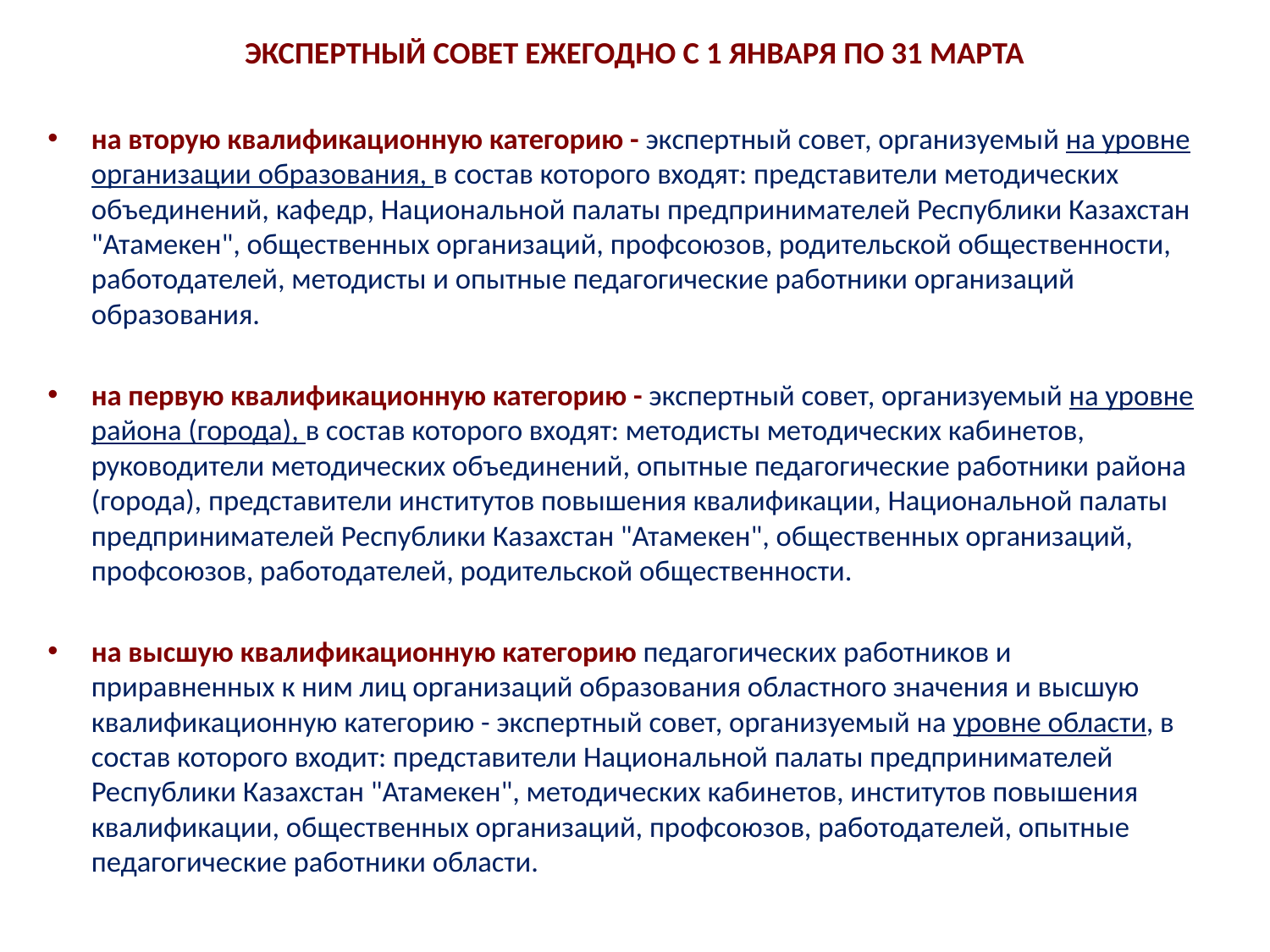

# Экспертный совет ежегодно с 1 января по 31 марта

на вторую квалификационную категорию - экспертный совет, организуемый на уровне организации образования, в состав которого входят: представители методических объединений, кафедр, Национальной палаты предпринимателей Республики Казахстан "Атамекен", общественных организаций, профсоюзов, родительской общественности, работодателей, методисты и опытные педагогические работники организаций образования.

на первую квалификационную категорию - экспертный совет, организуемый на уровне района (города), в состав которого входят: методисты методических кабинетов, руководители методических объединений, опытные педагогические работники района (города), представители институтов повышения квалификации, Национальной палаты предпринимателей Республики Казахстан "Атамекен", общественных организаций, профсоюзов, работодателей, родительской общественности.

на высшую квалификационную категорию педагогических работников и приравненных к ним лиц организаций образования областного значения и высшую квалификационную категорию - экспертный совет, организуемый на уровне области, в состав которого входит: представители Национальной палаты предпринимателей Республики Казахстан "Атамекен", методических кабинетов, институтов повышения квалификации, общественных организаций, профсоюзов, работодателей, опытные педагогические работники области.